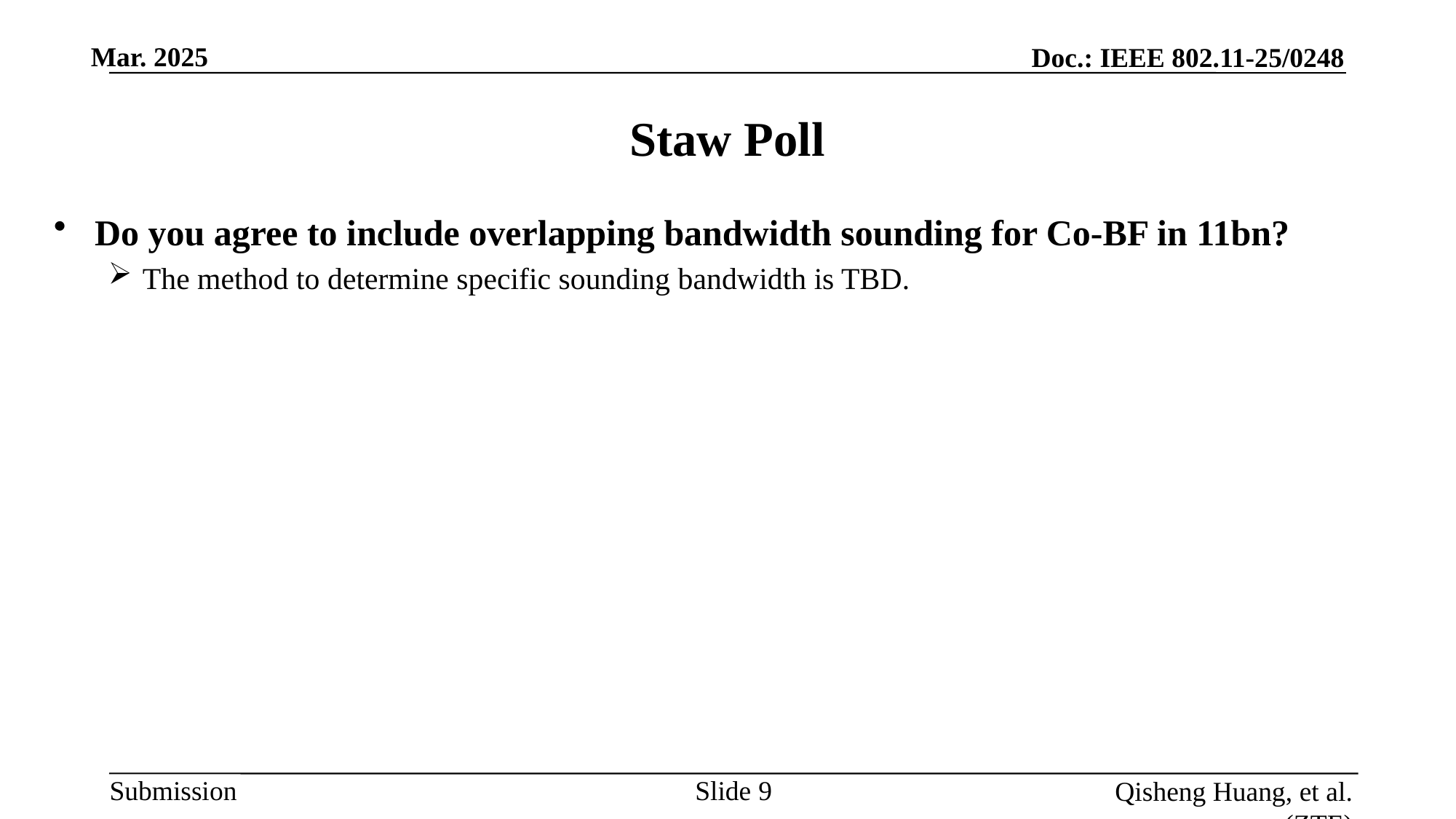

# Staw Poll
Do you agree to include overlapping bandwidth sounding for Co-BF in 11bn?
The method to determine specific sounding bandwidth is TBD.

Slide 9
Qisheng Huang, et al. (ZTE)